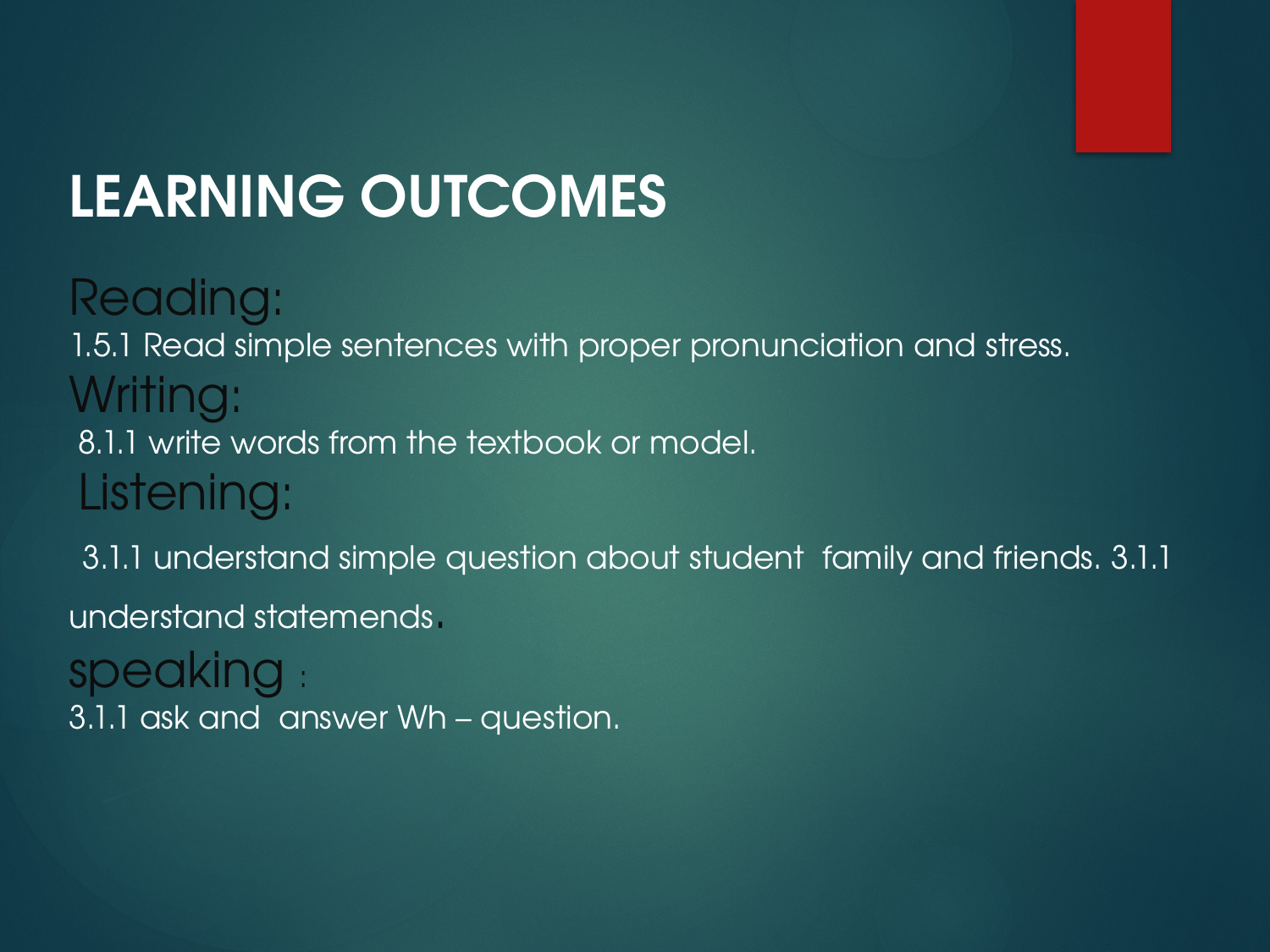

LEARNING OUTCOMES

Reading:
1.5.1 Read simple sentences with proper pronunciation and stress.
Writing:
 8.1.1 write words from the textbook or model.
 Listening:
 3.1.1 understand simple question about student  family and friends. 3.1.1 understand statemends.
speaking :
3.1.1 ask and  answer Wh – question.